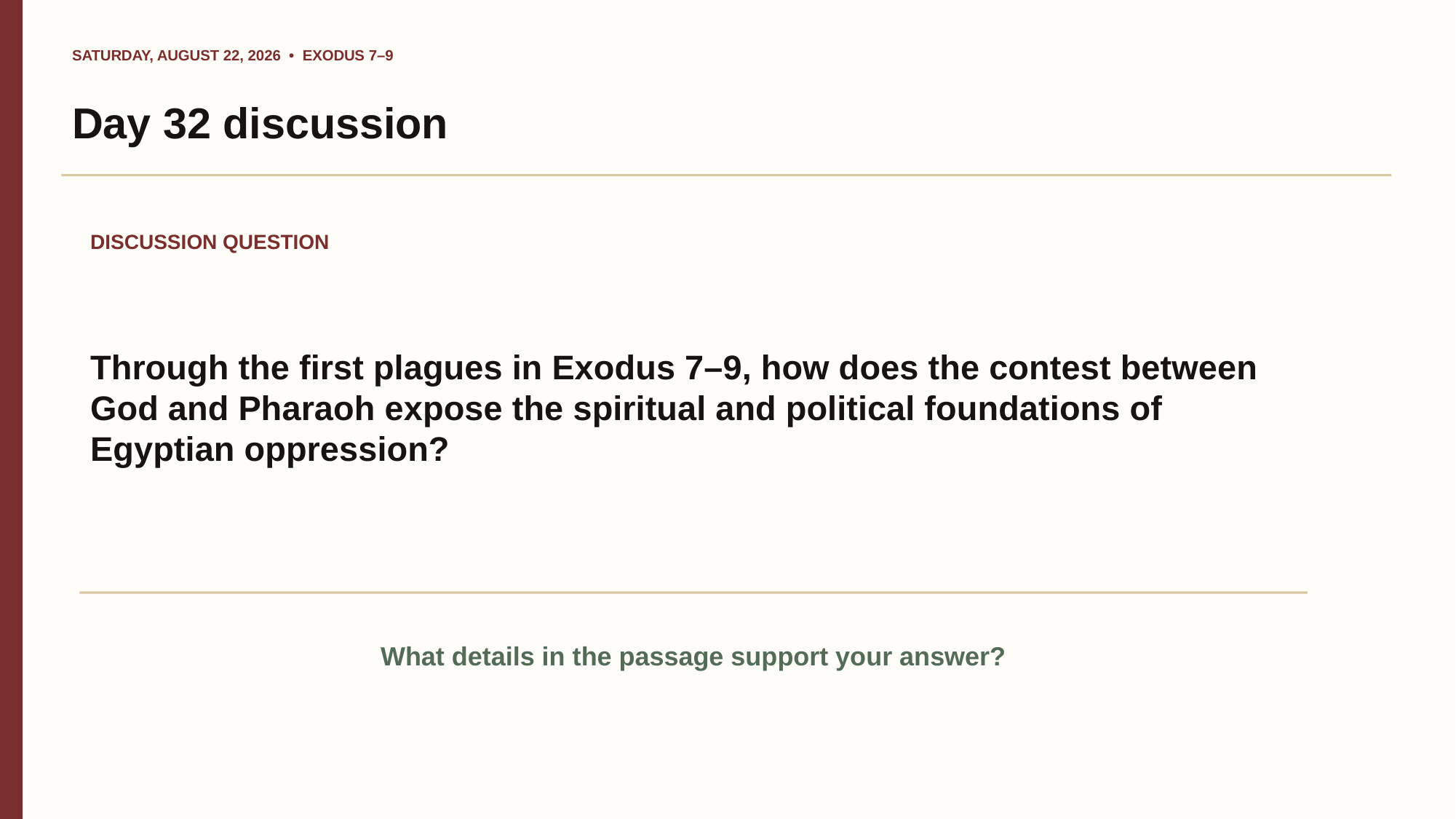

SATURDAY, AUGUST 22, 2026  •  EXODUS 7–9
Day 32 discussion

DISCUSSION QUESTION
Through the first plagues in Exodus 7–9, how does the contest between God and Pharaoh expose the spiritual and political foundations of Egyptian oppression?

What details in the passage support your answer?